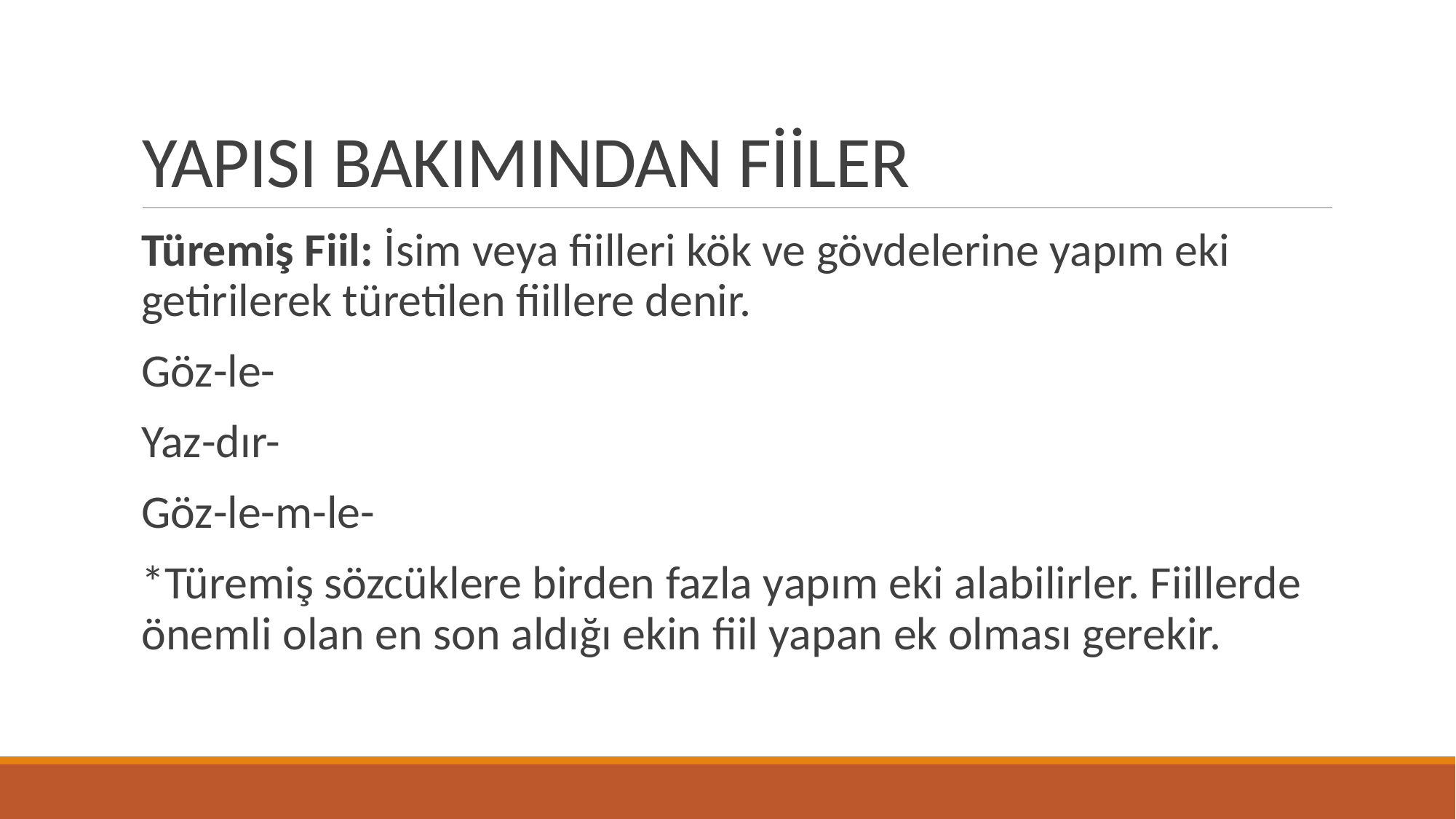

# YAPISI BAKIMINDAN FİİLER
Türemiş Fiil: İsim veya fiilleri kök ve gövdelerine yapım eki getirilerek türetilen fiillere denir.
Göz-le-
Yaz-dır-
Göz-le-m-le-
*Türemiş sözcüklere birden fazla yapım eki alabilirler. Fiillerde önemli olan en son aldığı ekin fiil yapan ek olması gerekir.